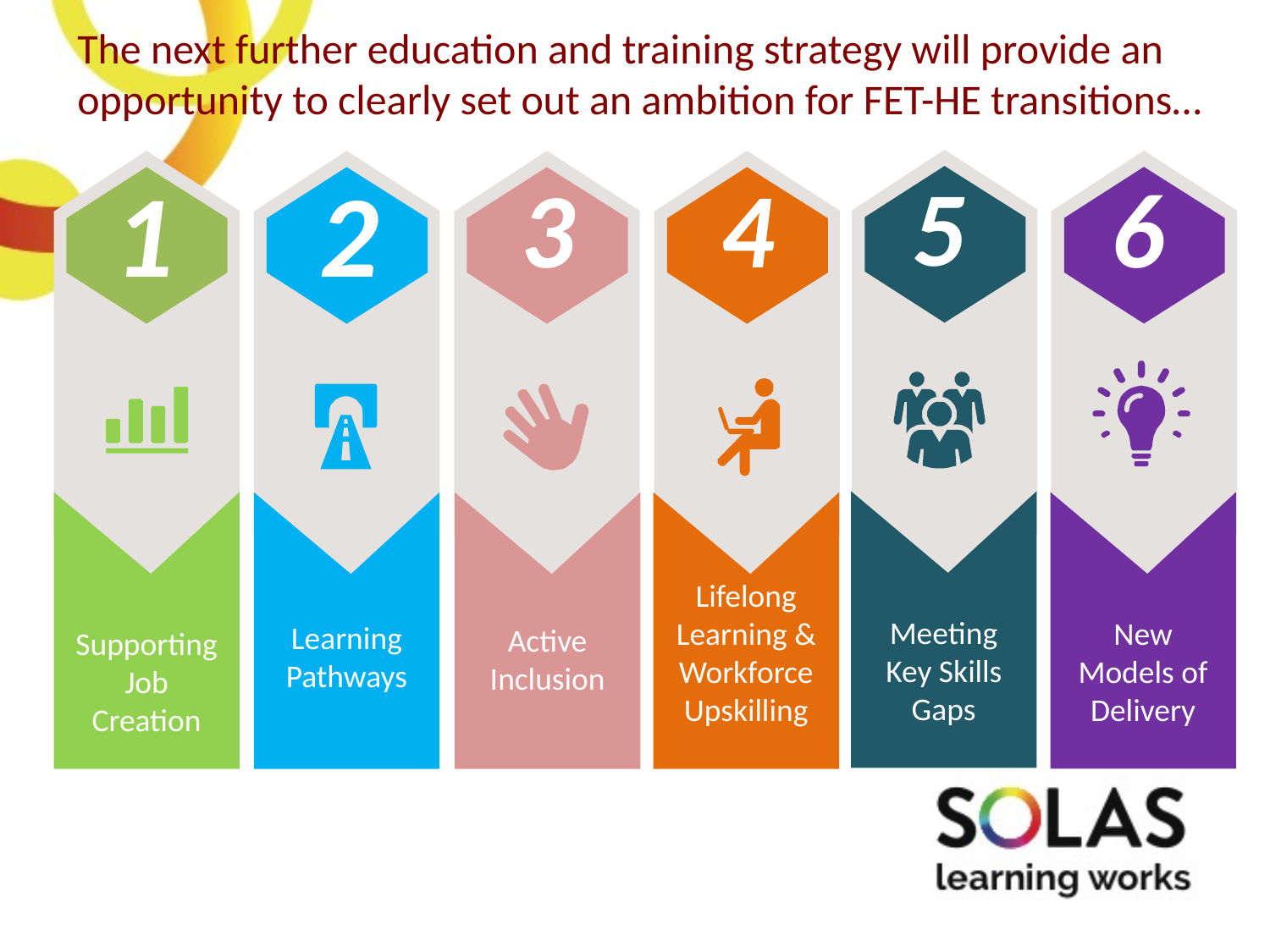

The next further education and training strategy will provide an opportunity to clearly set out an ambition for FET-HE transitions…

1
2
5
6
3
4

Meeting Key Skills Gaps

Supporting Job Creation

New Models of Delivery

Lifelong Learning & Workforce Upskilling

Active Inclusion

Learning Pathways